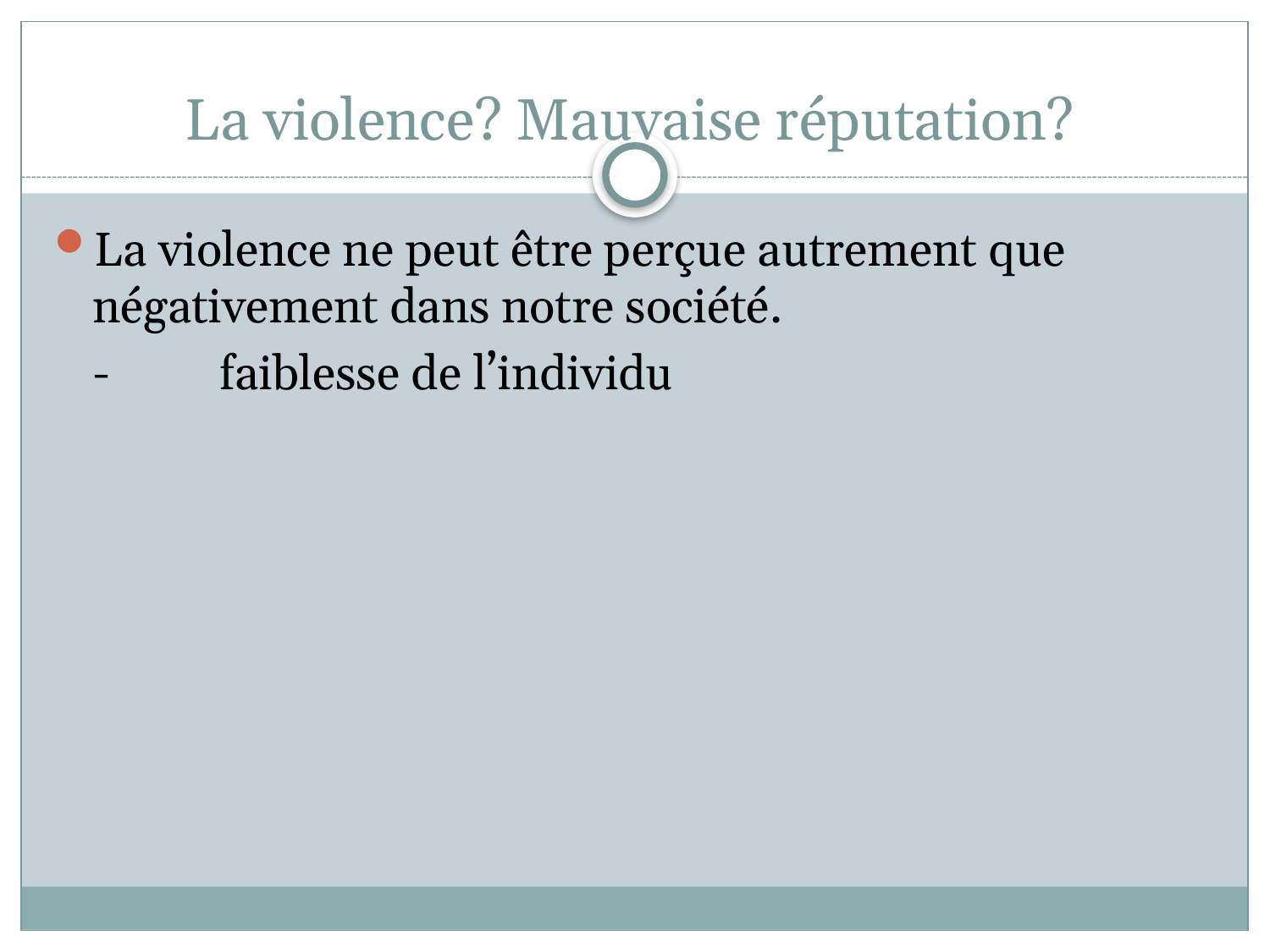

# La violence? Mauvaise réputation?
La violence ne peut être perçue autrement que négativement dans notre société.
	-	faiblesse de l’individu